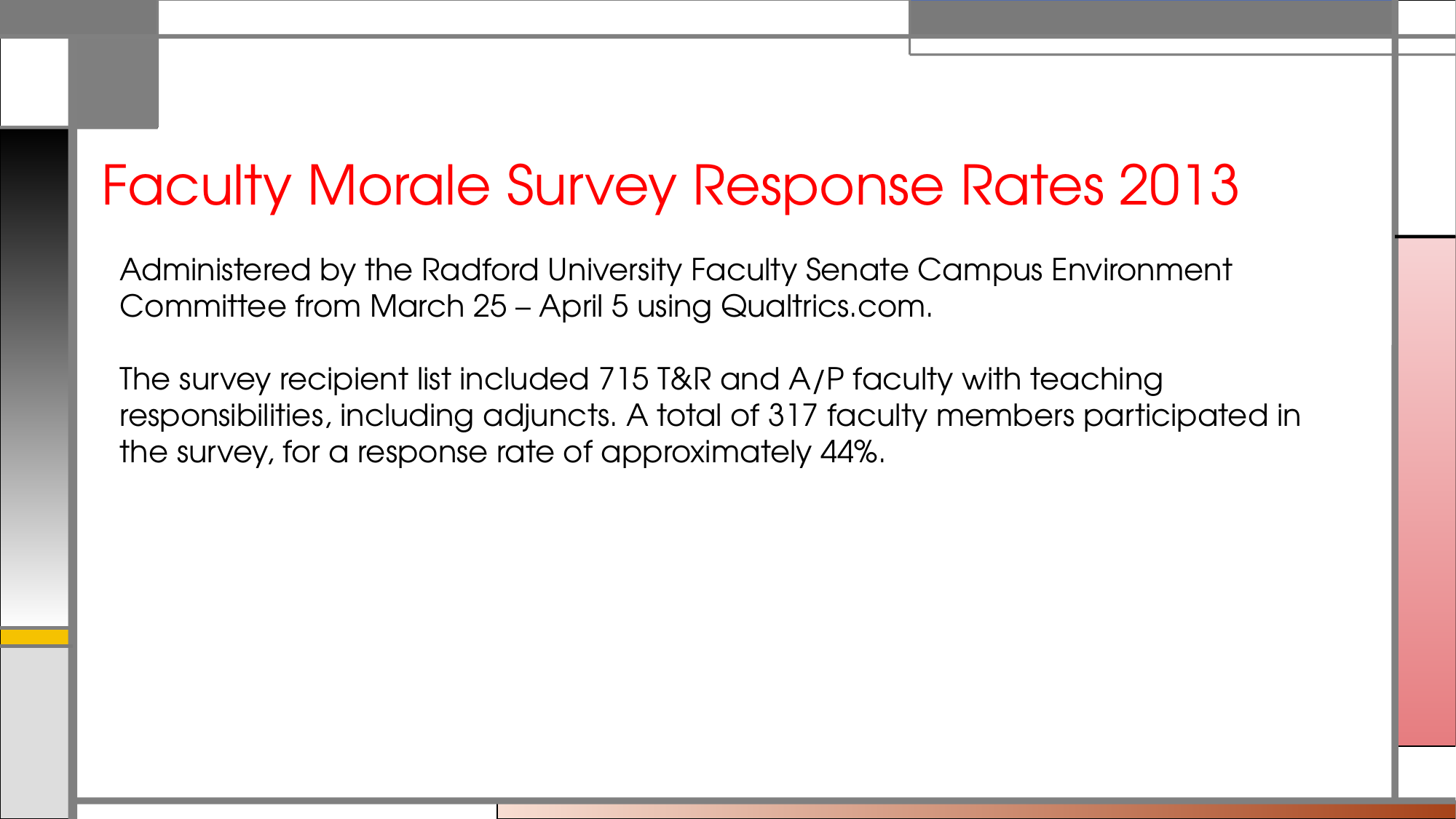

Faculty Morale Survey Response Rates 2013

Administered by the Radford University Faculty Senate Campus Environment Committee from March 25 – April 5 using Qualtrics.com.

The survey recipient list included 715 T&R and A/P faculty with teaching responsibilities, including adjuncts. A total of 317 faculty members participated in the survey, for a response rate of approximately 44%.